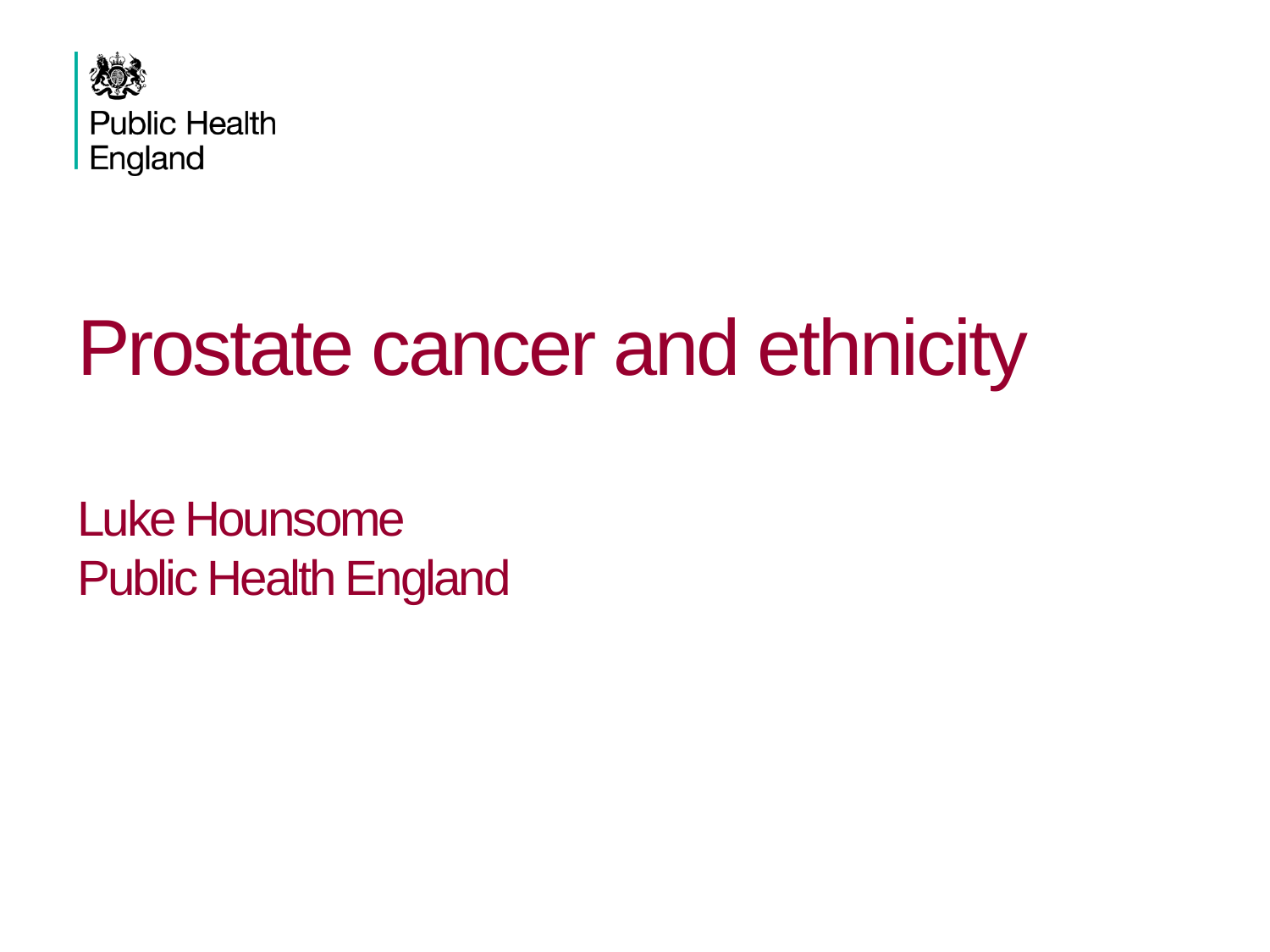

# Prostate cancer and ethnicity Luke Hounsome Public Health England